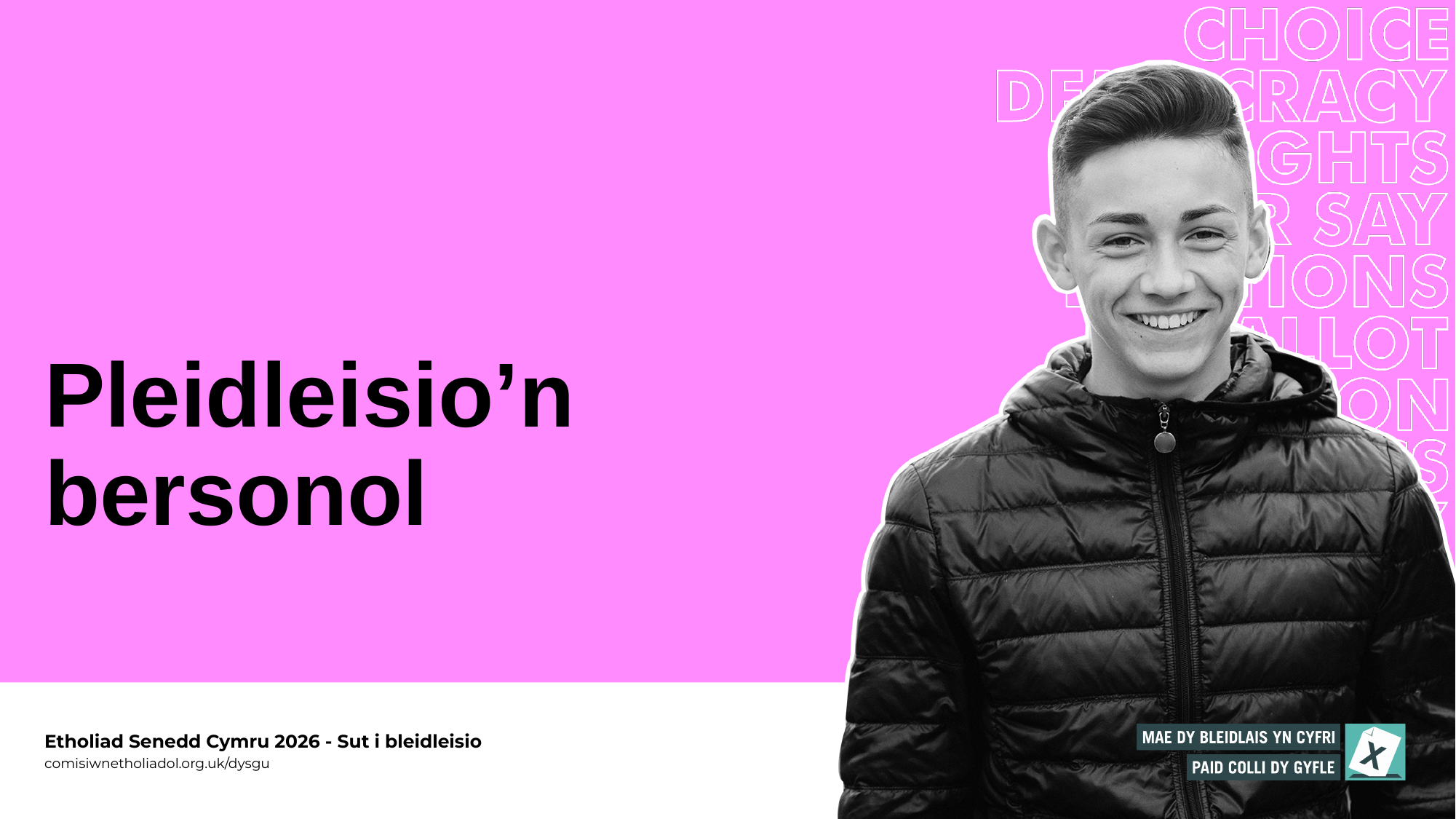

# Pleidleisio’n bersonol
Etholiad Senedd Cymru 2026 - Sut i bleidleisio